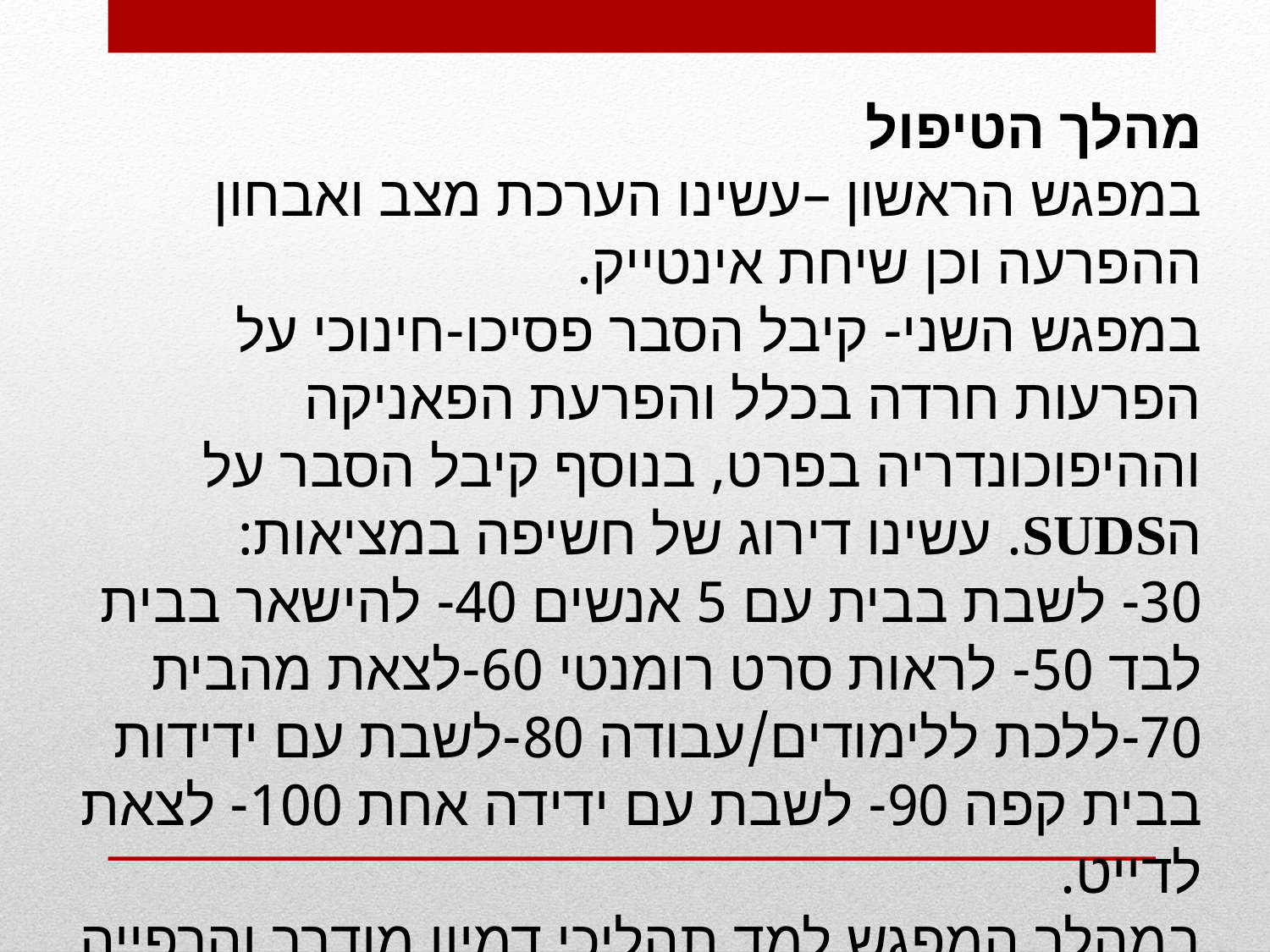

מהלך הטיפול
במפגש הראשון –עשינו הערכת מצב ואבחון ההפרעה וכן שיחת אינטייק.
במפגש השני- קיבל הסבר פסיכו-חינוכי על הפרעות חרדה בכלל והפרעת הפאניקה וההיפוכונדריה בפרט, בנוסף קיבל הסבר על הSUDS. עשינו דירוג של חשיפה במציאות:
30- לשבת בבית עם 5 אנשים 40- להישאר בבית לבד 50- לראות סרט רומנטי 60-לצאת מהבית 70-ללכת ללימודים/עבודה 80-לשבת עם ידידות בבית קפה 90- לשבת עם ידידה אחת 100- לצאת לדייט.
במהלך המפגש למד תהליכי דמיון מודרך והרפייה עצמית.